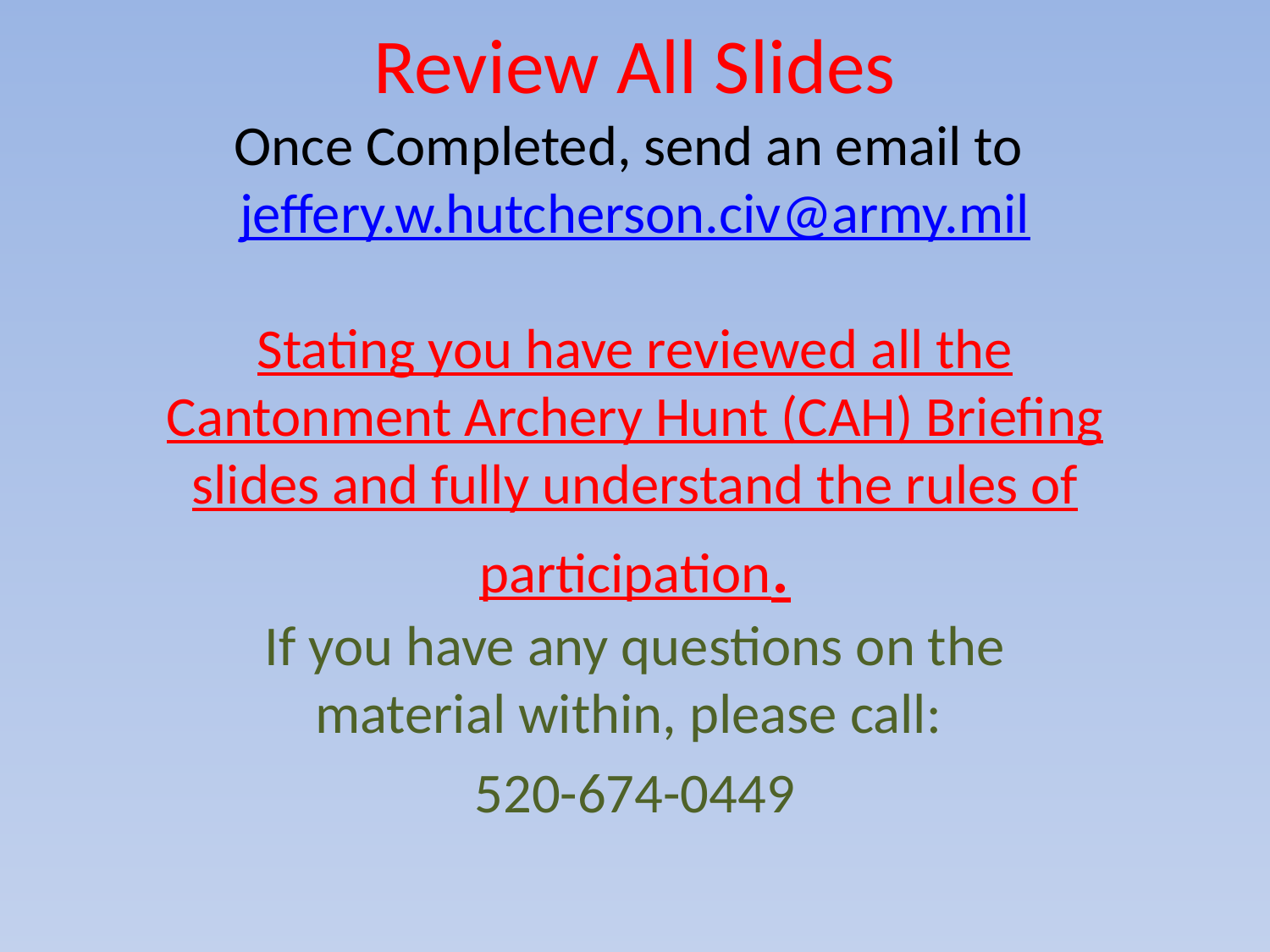

# Review All Slides Once Completed, send an email to jeffery.w.hutcherson.civ@army.mil Stating you have reviewed all the Cantonment Archery Hunt (CAH) Briefing slides and fully understand the rules of participation.
If you have any questions on the material within, please call:
520-674-0449